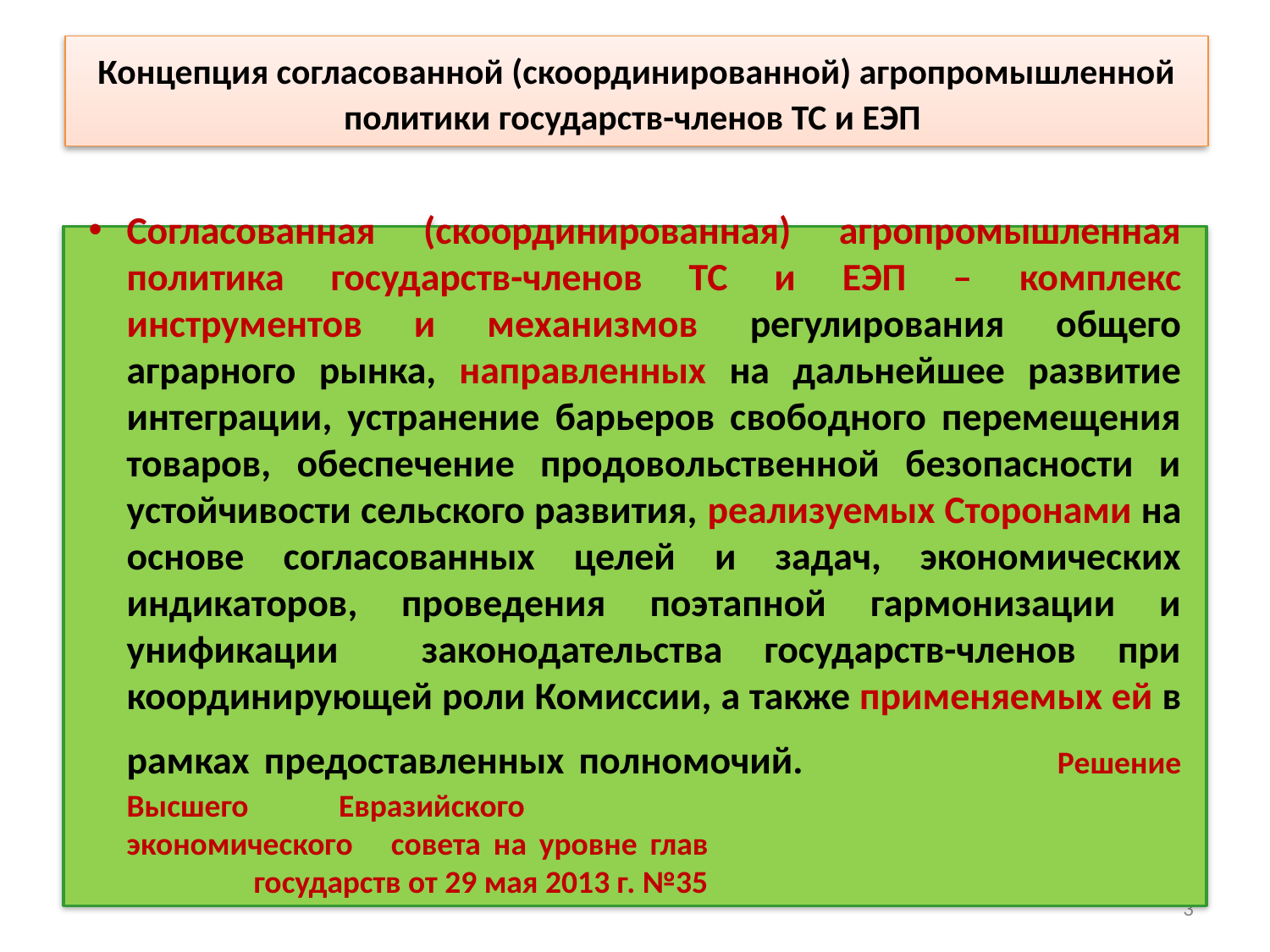

# Концепция согласованной (скоординированной) агропромышленной политики государств-членов ТС и ЕЭП
Согласованная (скоординированная) агропромышленная политика государств-членов ТС и ЕЭП – комплекс инструментов и механизмов регулирования общего аграрного рынка, направленных на дальнейшее развитие интеграции, устранение барьеров свободного перемещения товаров, обеспечение продовольственной безопасности и устойчивости сельского развития, реализуемых Сторонами на основе согласованных целей и задач, экономических индикаторов, проведения поэтапной гармонизации и унификации  законодательства государств-членов при координирующей роли Комиссии, а также применяемых ей в рамках предоставленных полномочий.     		Решение Высшего Евразийского 					экономического   совета на уровне глав 					государств от 29 мая 2013 г. №35
3